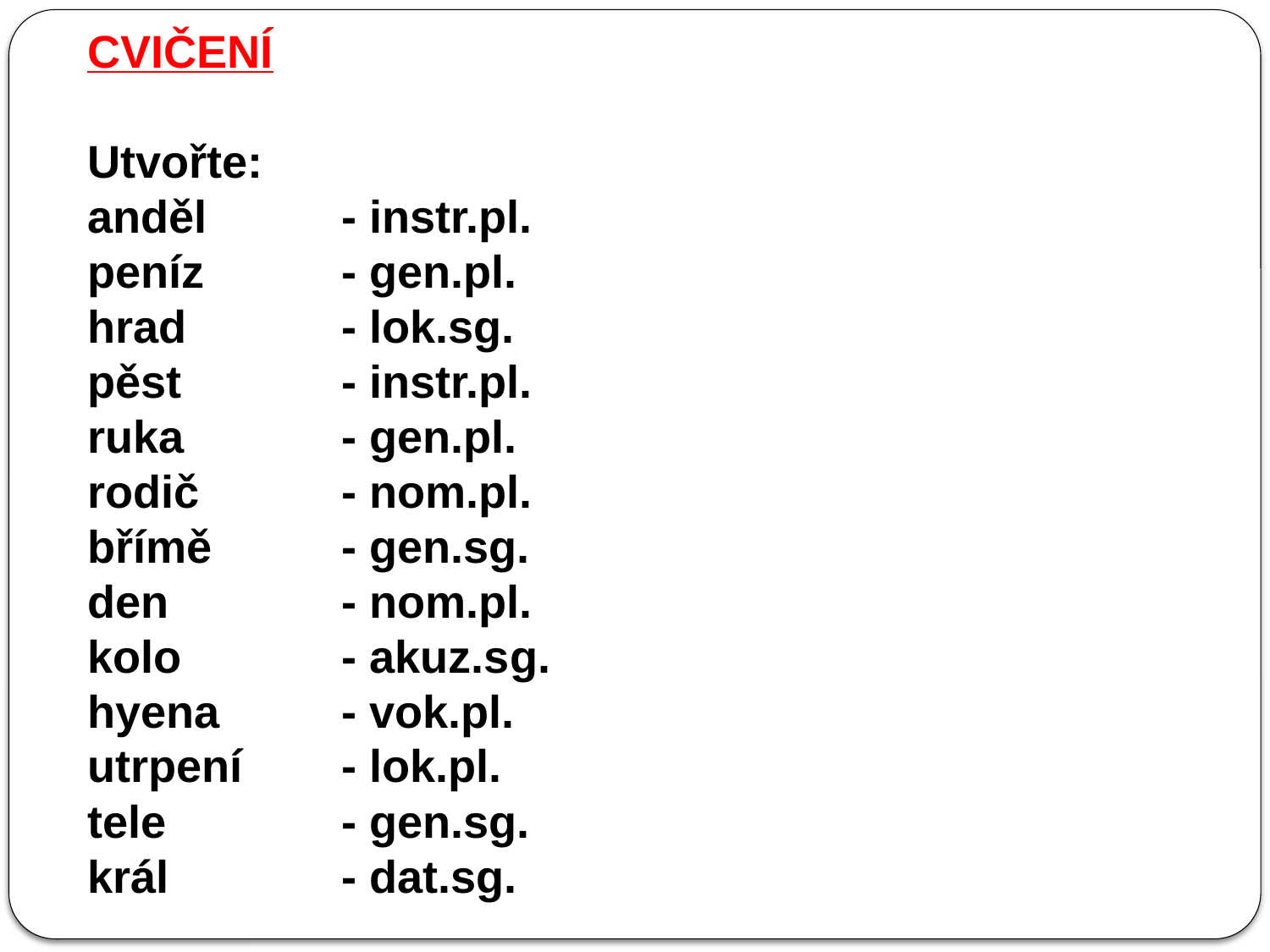

CVIČENÍ

Utvořte:
anděl		- instr.pl.
peníz		- gen.pl.
hrad		- lok.sg.
pěst		- instr.pl.
ruka		- gen.pl.
rodič		- nom.pl.
břímě		- gen.sg.
den		- nom.pl.
kolo		- akuz.sg.
hyena	- vok.pl.
utrpení	- lok.pl.
tele		- gen.sg.
král		- dat.sg.